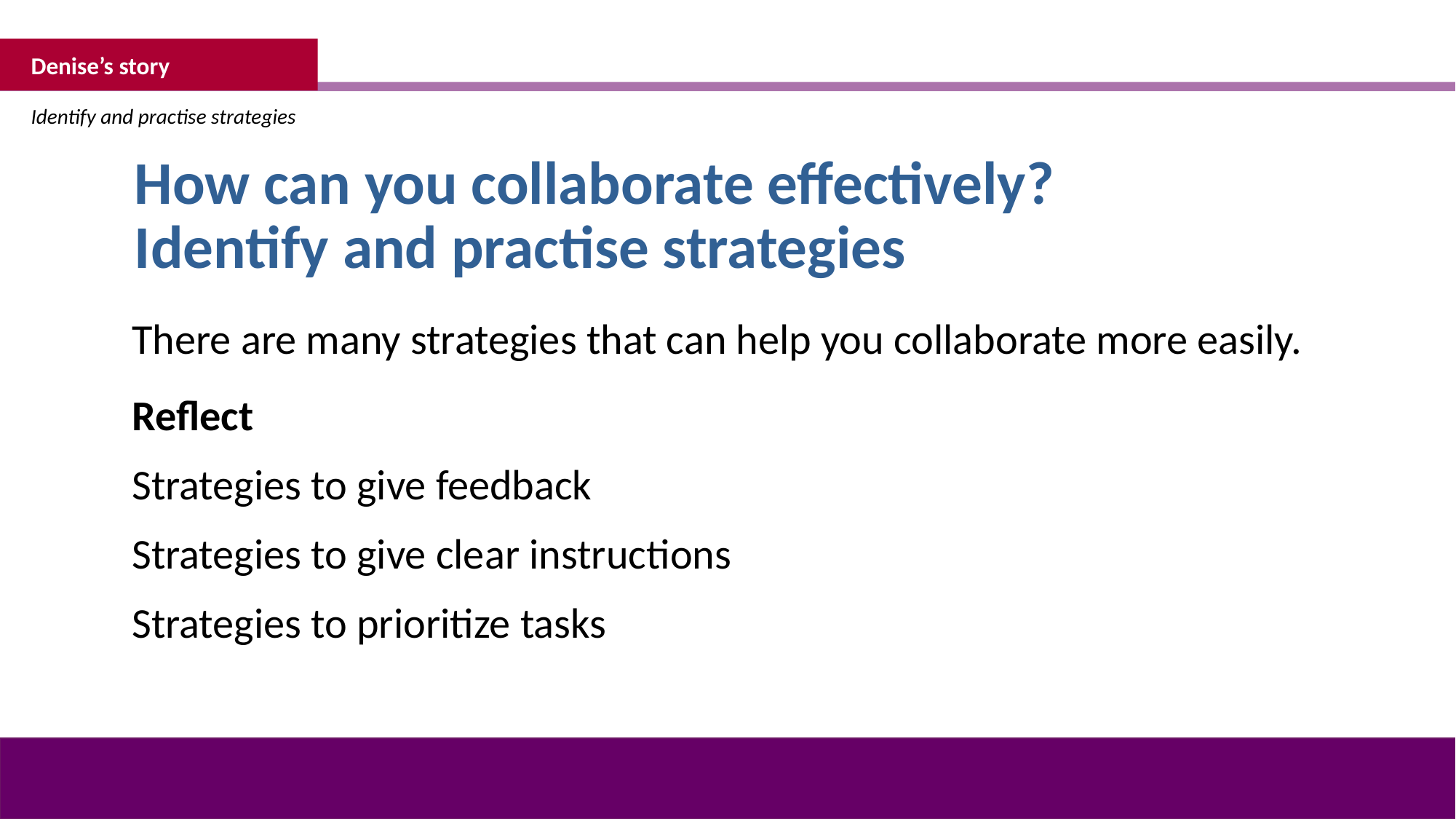

Denise’s story
Identify and practise strategies

How can you collaborate effectively?
Identify and practise strategies

Reflect
Strategies to give feedback
Strategies to give clear instructions
Strategies to prioritize tasks
There are many strategies that can help you collaborate more easily.